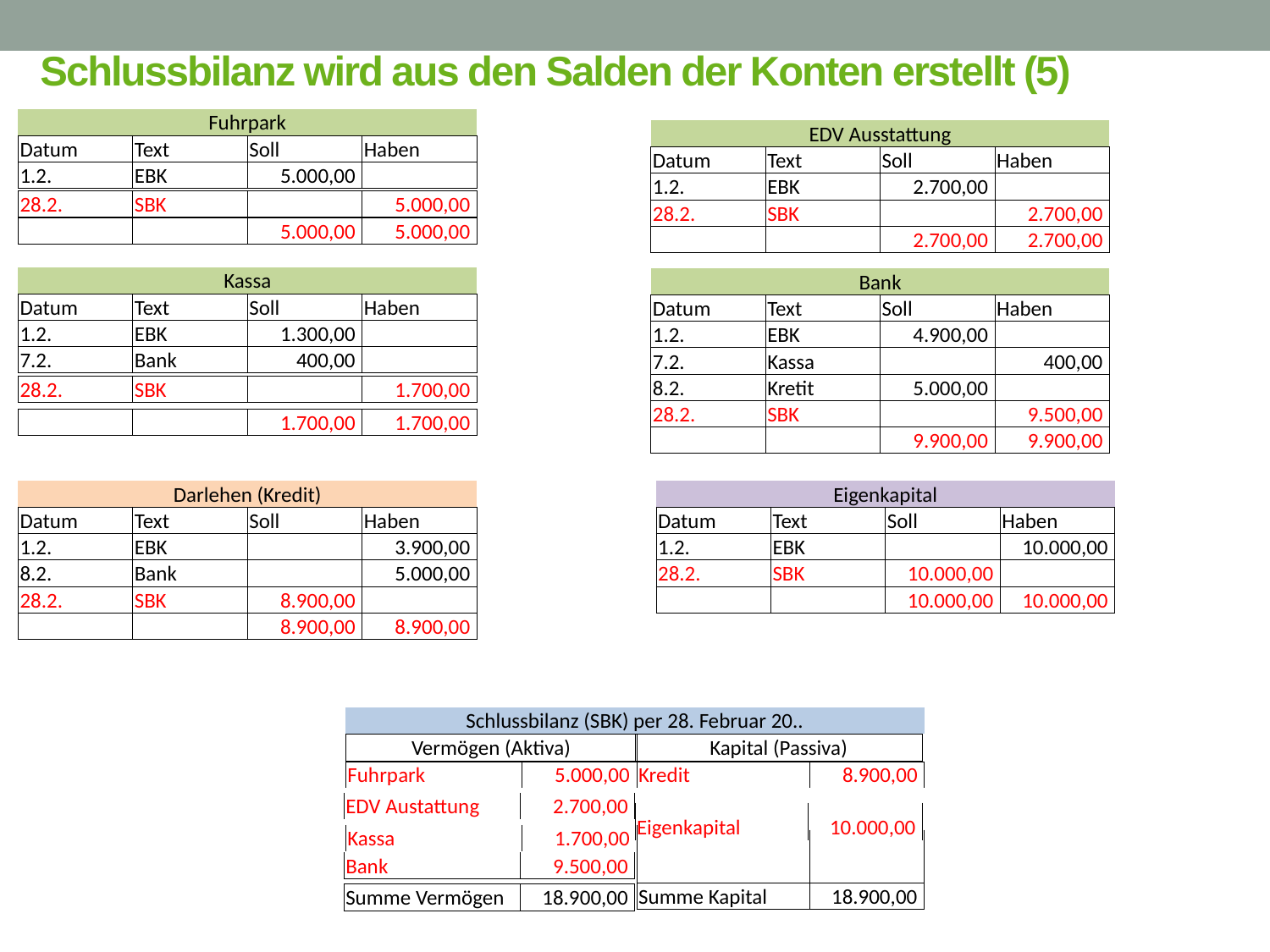

# Schlussbilanz wird aus den Salden der Konten erstellt (5)
| Fuhrpark |  |  |  |
| --- | --- | --- | --- |
| Datum | Text | Soll | Haben |
| 1.2. | EBK | 5.000,00 |  |
| EDV Ausstattung |  |  |  |
| --- | --- | --- | --- |
| Datum | Text | Soll | Haben |
| 1.2. | EBK | 2.700,00 |  |
| 28.2. | SBK |  | 2.700,00 |
|  |  | 2.700,00 | 2.700,00 |
| 28.2. | SBK |  | 5.000,00 |
| --- | --- | --- | --- |
|  |  | 5.000,00 | 5.000,00 |
| --- | --- | --- | --- |
| Kassa |  |  |  |
| --- | --- | --- | --- |
| Datum | Text | Soll | Haben |
| 1.2. | EBK | 1.300,00 |  |
| 7.2. | Bank | 400,00 |  |
| Bank |  |  |  |
| --- | --- | --- | --- |
| Datum | Text | Soll | Haben |
| 1.2. | EBK | 4.900,00 |  |
| 7.2. | Kassa |  | 400,00 |
| 8.2. | Kretit | 5.000,00 |  |
| 28.2. | SBK |  | 9.500,00 |
|  |  | 9.900,00 | 9.900,00 |
| 28.2. | SBK |  | 1.700,00 |
| --- | --- | --- | --- |
|  |  | 1.700,00 | 1.700,00 |
| --- | --- | --- | --- |
| Darlehen (Kredit) |  |  |  |
| --- | --- | --- | --- |
| Datum | Text | Soll | Haben |
| 1.2. | EBK |  | 3.900,00 |
| 8.2. | Bank |  | 5.000,00 |
| 28.2. | SBK | 8.900,00 |  |
|  |  | 8.900,00 | 8.900,00 |
| Eigenkapital |  |  |  |
| --- | --- | --- | --- |
| Datum | Text | Soll | Haben |
| 1.2. | EBK |  | 10.000,00 |
| 28.2. | SBK | 10.000,00 |  |
|  |  | 10.000,00 | 10.000,00 |
| Schlussbilanz (SBK) per 28. Februar 20.. |
| --- |
| Vermögen (Aktiva) |
| --- |
| Kapital (Passiva) |
| --- |
| Fuhrpark | 5.000,00 |
| --- | --- |
| Kredit | 8.900,00 |
| --- | --- |
| EDV Austattung | 2.700,00 |
| --- | --- |
| Eigenkapital | 10.000,00 |
| --- | --- |
| Kassa | 1.700,00 |
| --- | --- |
|  |  |
| --- | --- |
|  |  |
| Summe Kapital | 18.900,00 |
| Bank | 9.500,00 |
| --- | --- |
| Summe Vermögen | 18.900,00 |
| --- | --- |